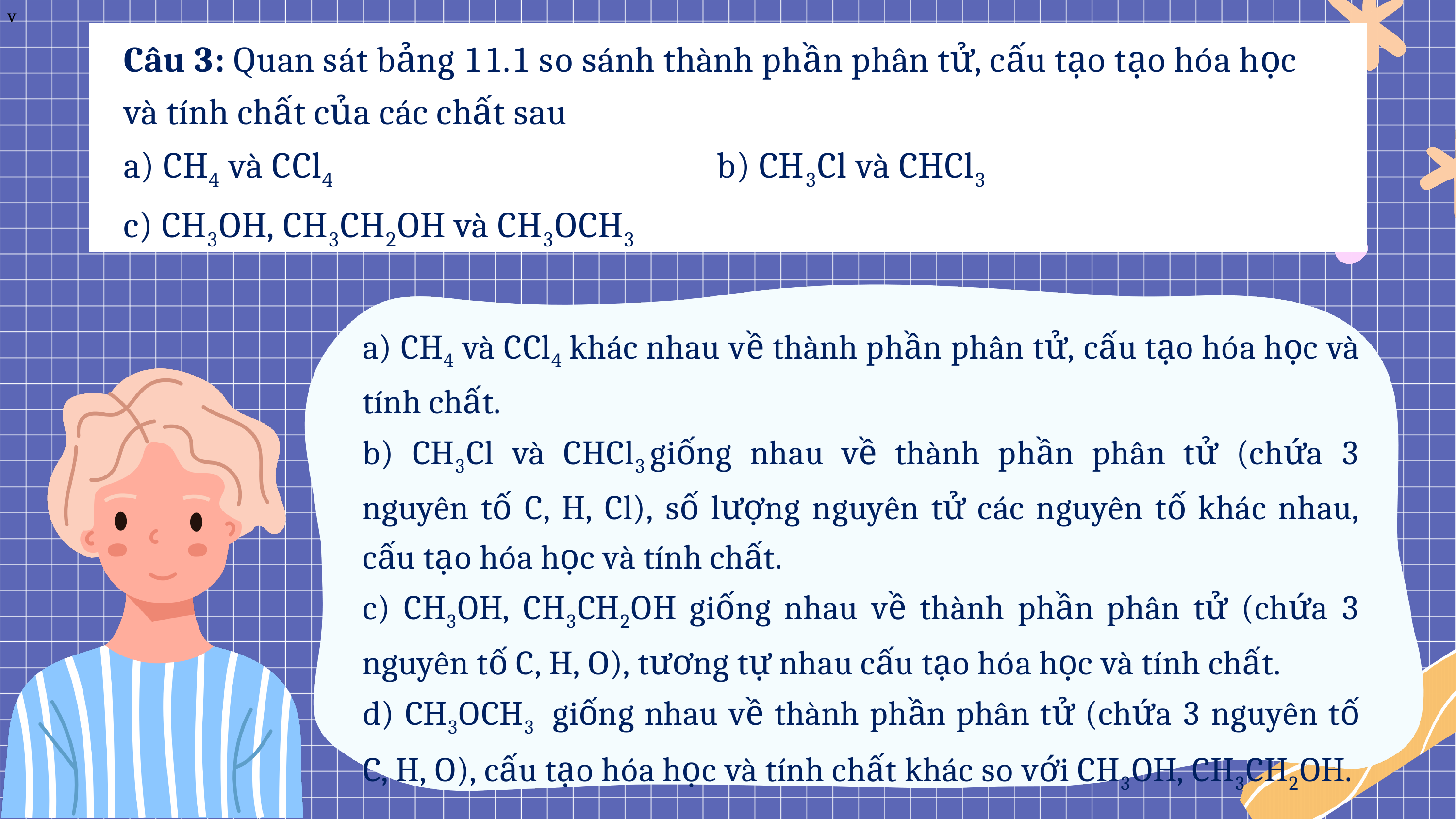

v

Câu 3: Quan sát bảng 11.1 so sánh thành phần phân tử, cấu tạo tạo hóa học và tính chất của các chất sau
a) CH4 và CCl4                                                b) CH3Cl và CHCl3
c) CH3OH, CH3CH2OH và CH3OCH3

a) CH4 và CCl4 khác nhau về thành phần phân tử, cấu tạo hóa học và tính chất.
b) CH3Cl và CHCl3 giống nhau về thành phần phân tử (chứa 3 nguyên tố C, H, Cl), số lượng nguyên tử các nguyên tố khác nhau, cấu tạo hóa học và tính chất.
c) CH3OH, CH3CH2OH giống nhau về thành phần phân tử (chứa 3 nguyên tố C, H, O), tương tự nhau cấu tạo hóa học và tính chất.
d) CH3OCH3  giống nhau về thành phần phân tử (chứa 3 nguyên tố C, H, O), cấu tạo hóa học và tính chất khác so với CH3OH, CH3CH2OH.